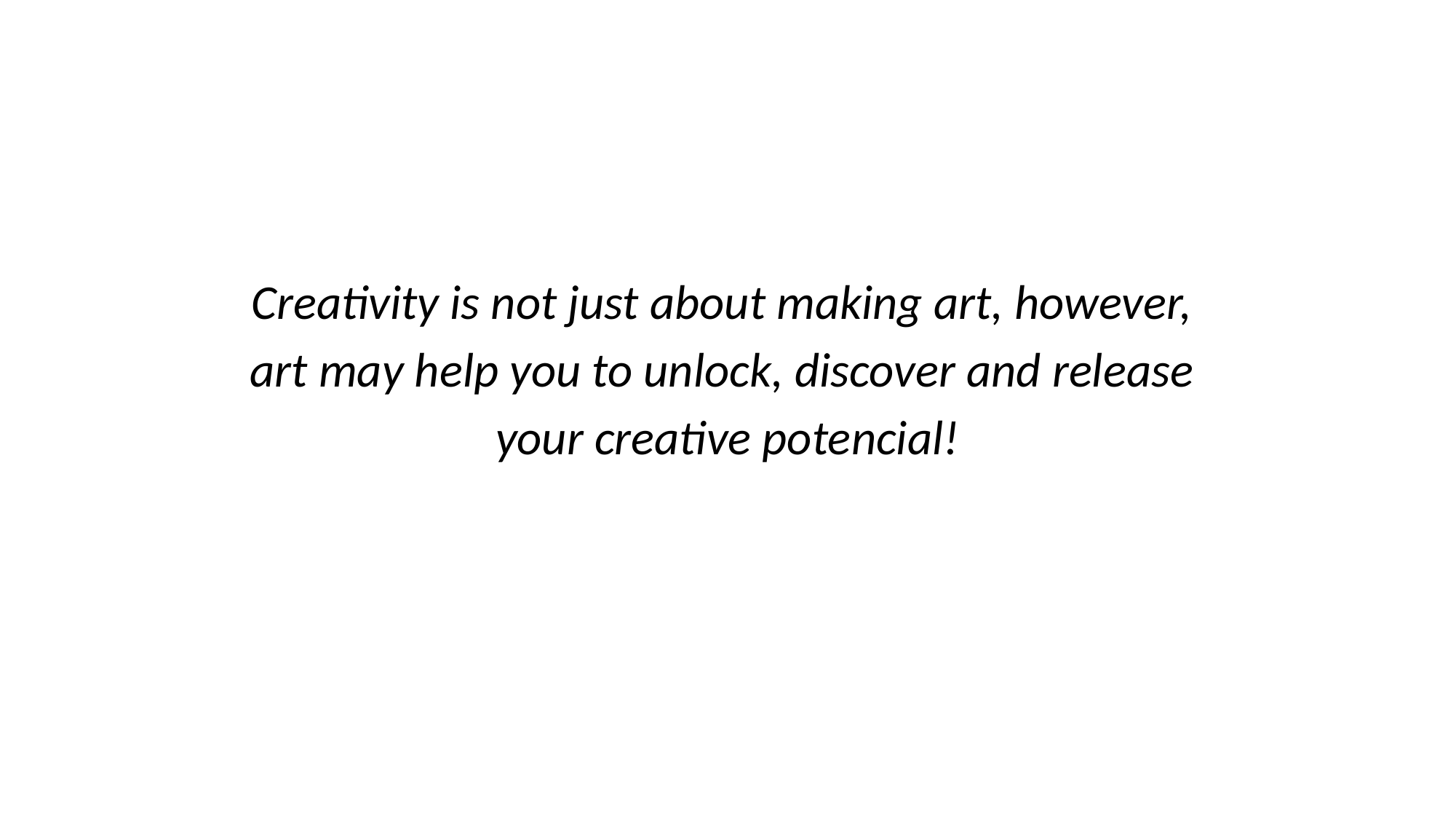

#
Creativity is not just about making art, however,
art may help you to unlock, discover and release
your creative potencial!